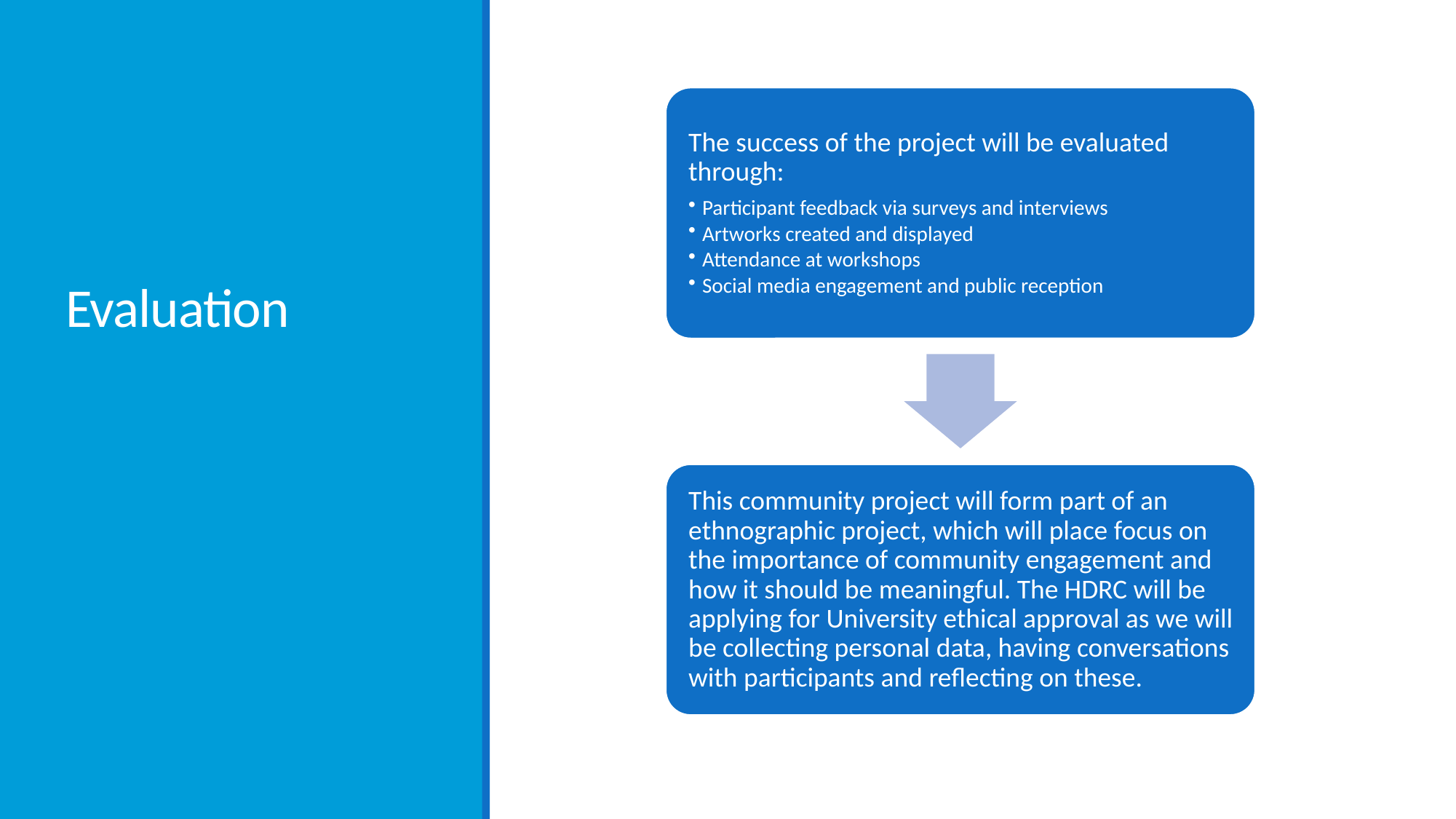

# Evaluation
The success of the project will be evaluated through:
Participant feedback via surveys and interviews
Artworks created and displayed
Attendance at workshops
Social media engagement and public reception

This community project will form part of an ethnographic project, which will place focus on the importance of community engagement and how it should be meaningful. The HDRC will be applying for University ethical approval as we will be collecting personal data, having conversations with participants and reflecting on these.